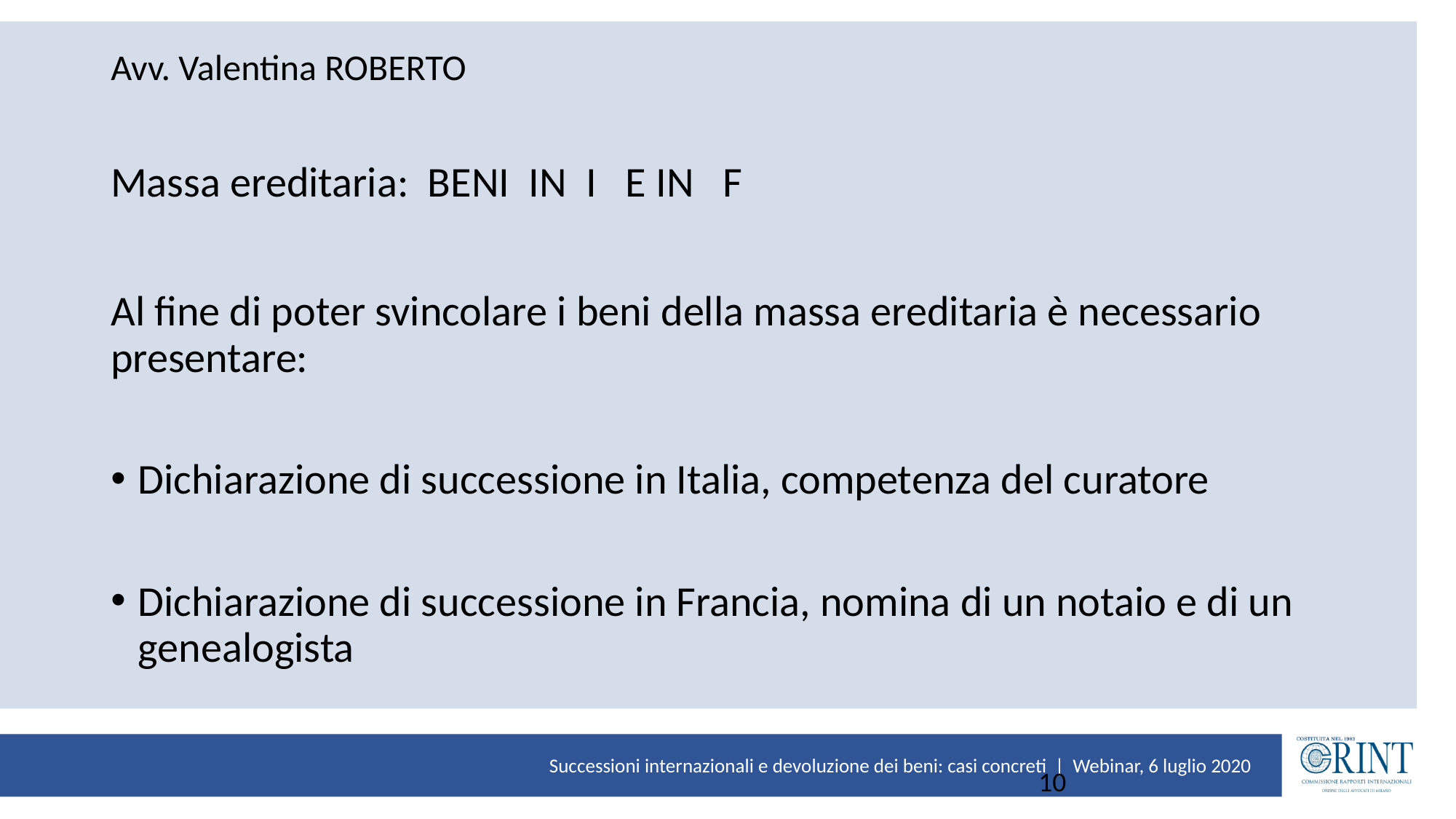

# Avv. Valentina ROBERTO Massa ereditaria:  BENI  IN  I   E IN   F

Al fine di poter svincolare i beni della massa ereditaria è necessario presentare:

Dichiarazione di successione in Italia, competenza del curatore

Dichiarazione di successione in Francia, nomina di un notaio e di un genealogista

10